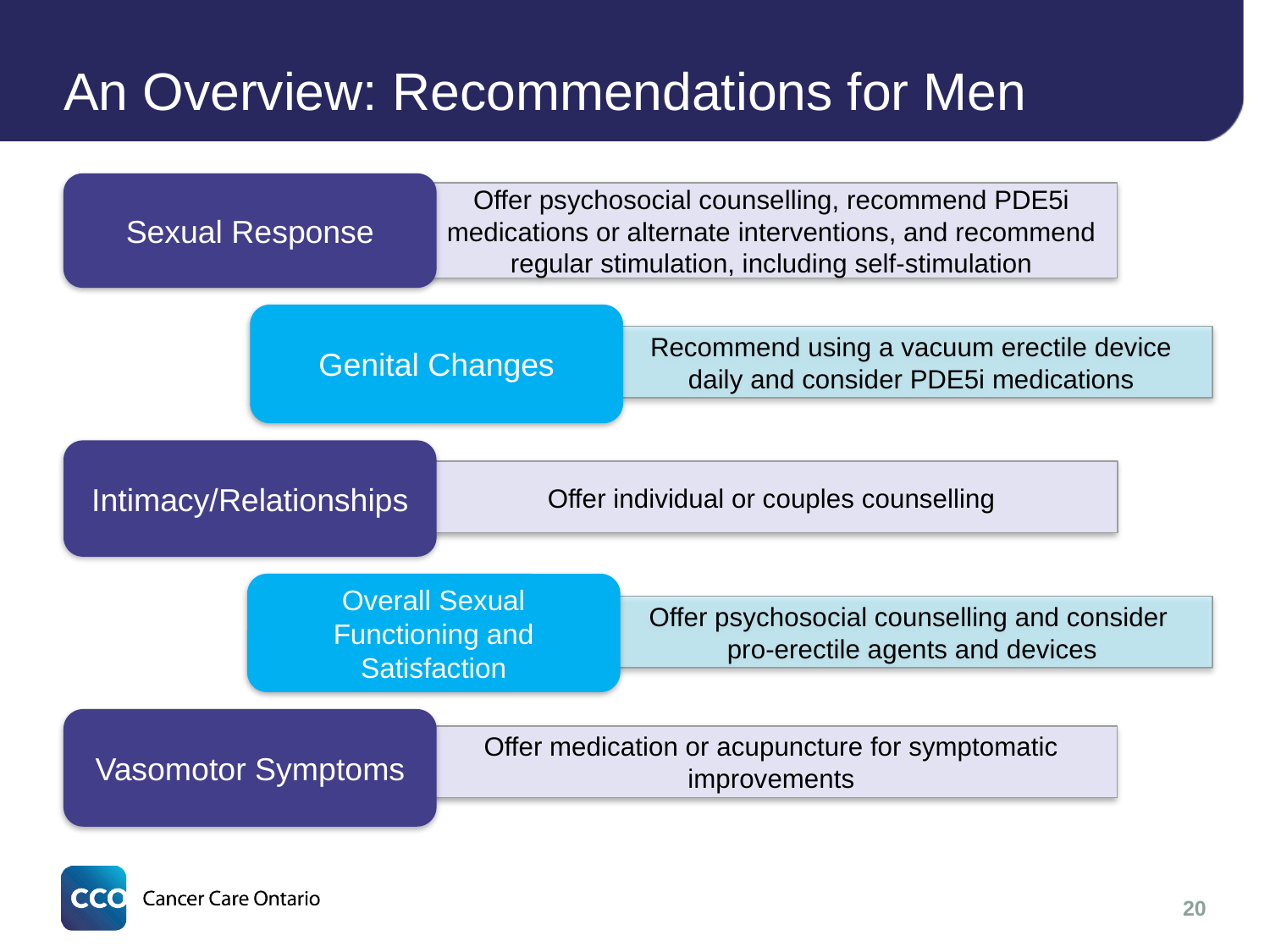

# An Overview: Recommendations for Men
Sexual Response
Offer psychosocial counselling, recommend PDE5i medications or alternate interventions, and recommend regular stimulation, including self-stimulation
Genital Changes
Recommend using a vacuum erectile device daily and consider PDE5i medications
Intimacy/Relationships
Offer individual or couples counselling
Overall Sexual Functioning and Satisfaction
Offer psychosocial counselling and consider
pro-erectile agents and devices
Vasomotor Symptoms
Offer medication or acupuncture for symptomatic improvements
20